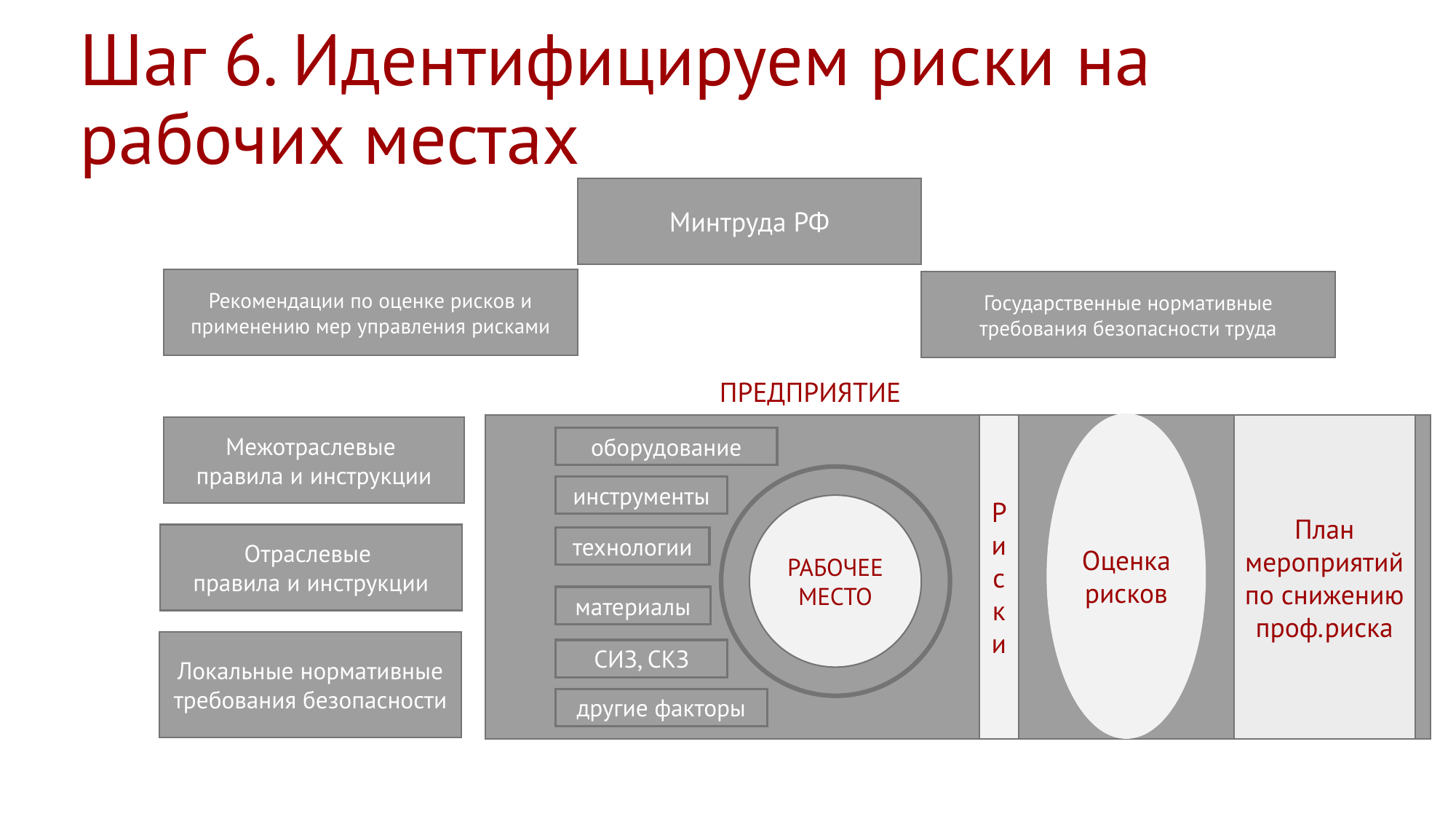

# Шаг 6. Идентифицируем риски на рабочих местах
Минтруда РФ
Рекомендации по оценке рисков и применению мер управления рисками
Государственные нормативные требования безопасности труда
ПРЕДПРИЯТИЕ
Оценка рисков

План мероприятий по снижению проф.риска
Риски
оборудование

РАБОЧЕЕ МЕСТО
инструменты
технологии
материалы
СИЗ, СКЗ
другие факторы
Межотраслевые
правила и инструкции
Отраслевые
правила и инструкции
Локальные нормативные требования безопасности